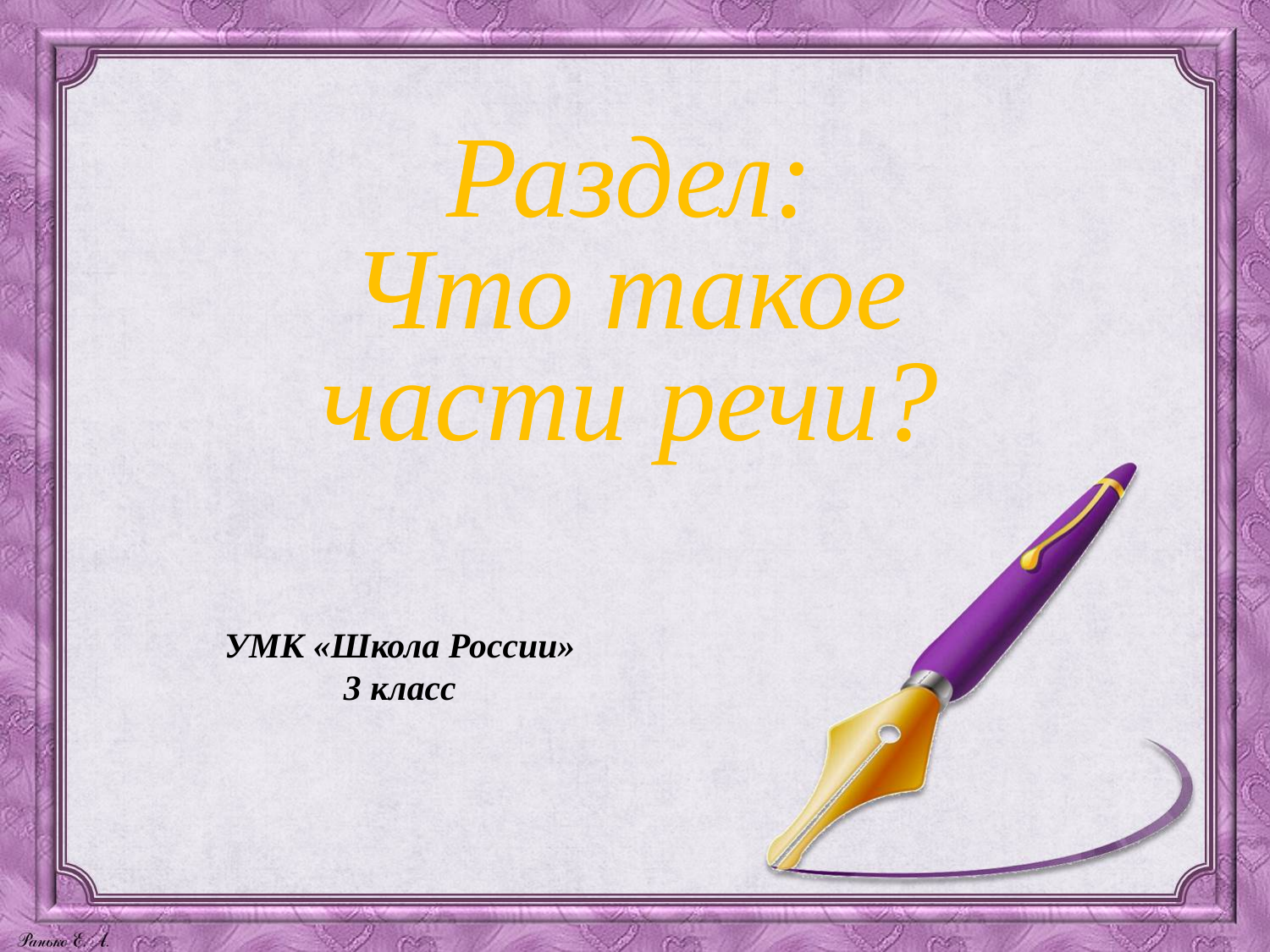

Раздел:
Что такое части речи?

УМК «Школа России»
3 класс